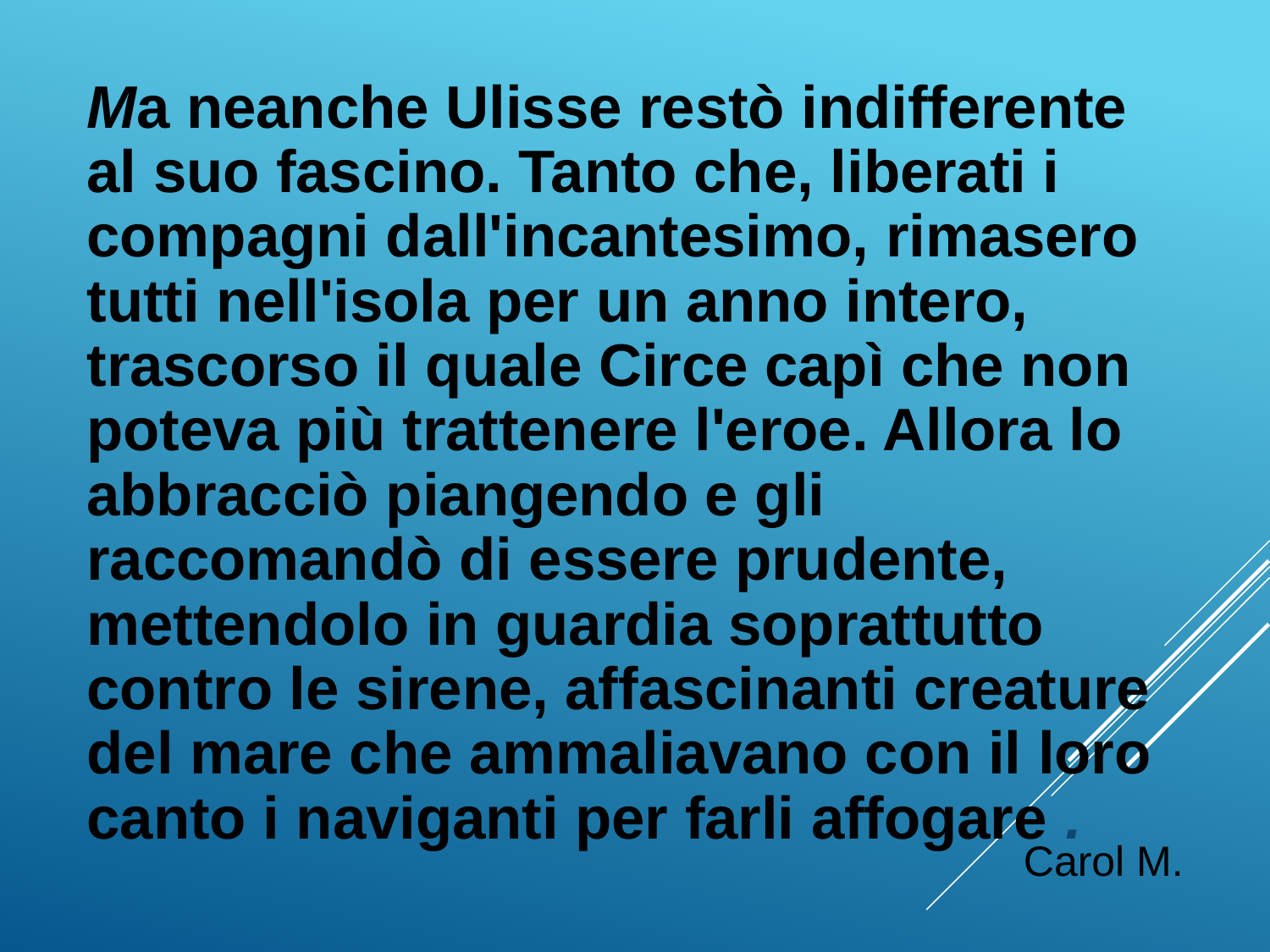

Ma neanche Ulisse restò indifferente al suo fascino. Tanto che, liberati i compagni dall'incantesimo, rimasero tutti nell'isola per un anno intero, trascorso il quale Circe capì che non poteva più trattenere l'eroe. Allora lo abbracciò piangendo e gli raccomandò di essere prudente, mettendolo in guardia soprattutto contro le sirene, affascinanti creature del mare che ammaliavano con il loro canto i naviganti per farli affogare .
Carol M.